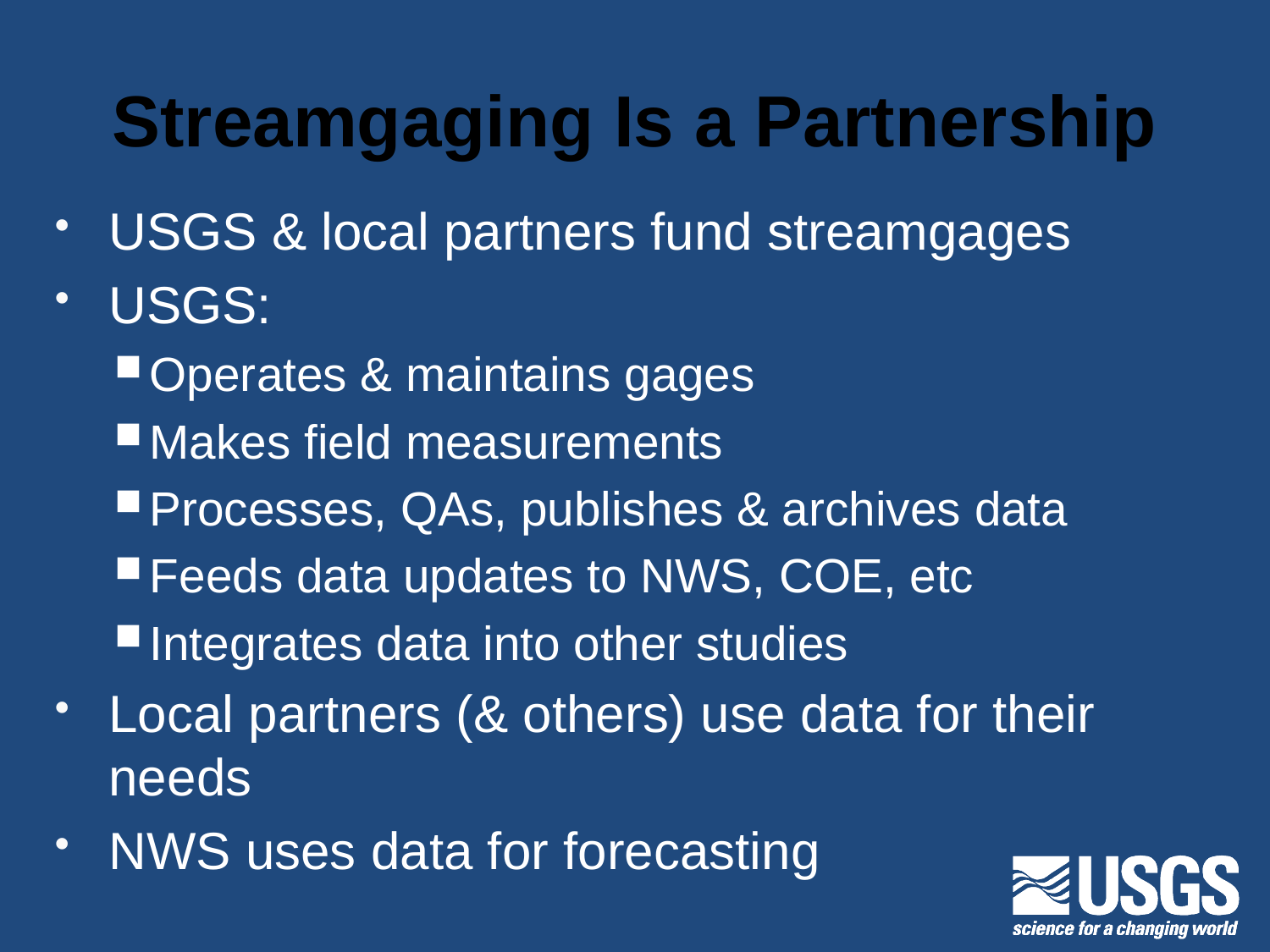

# Streamgaging Is a Partnership
USGS & local partners fund streamgages
USGS:
Operates & maintains gages
Makes field measurements
Processes, QAs, publishes & archives data
Feeds data updates to NWS, COE, etc
Integrates data into other studies
Local partners (& others) use data for their needs
NWS uses data for forecasting